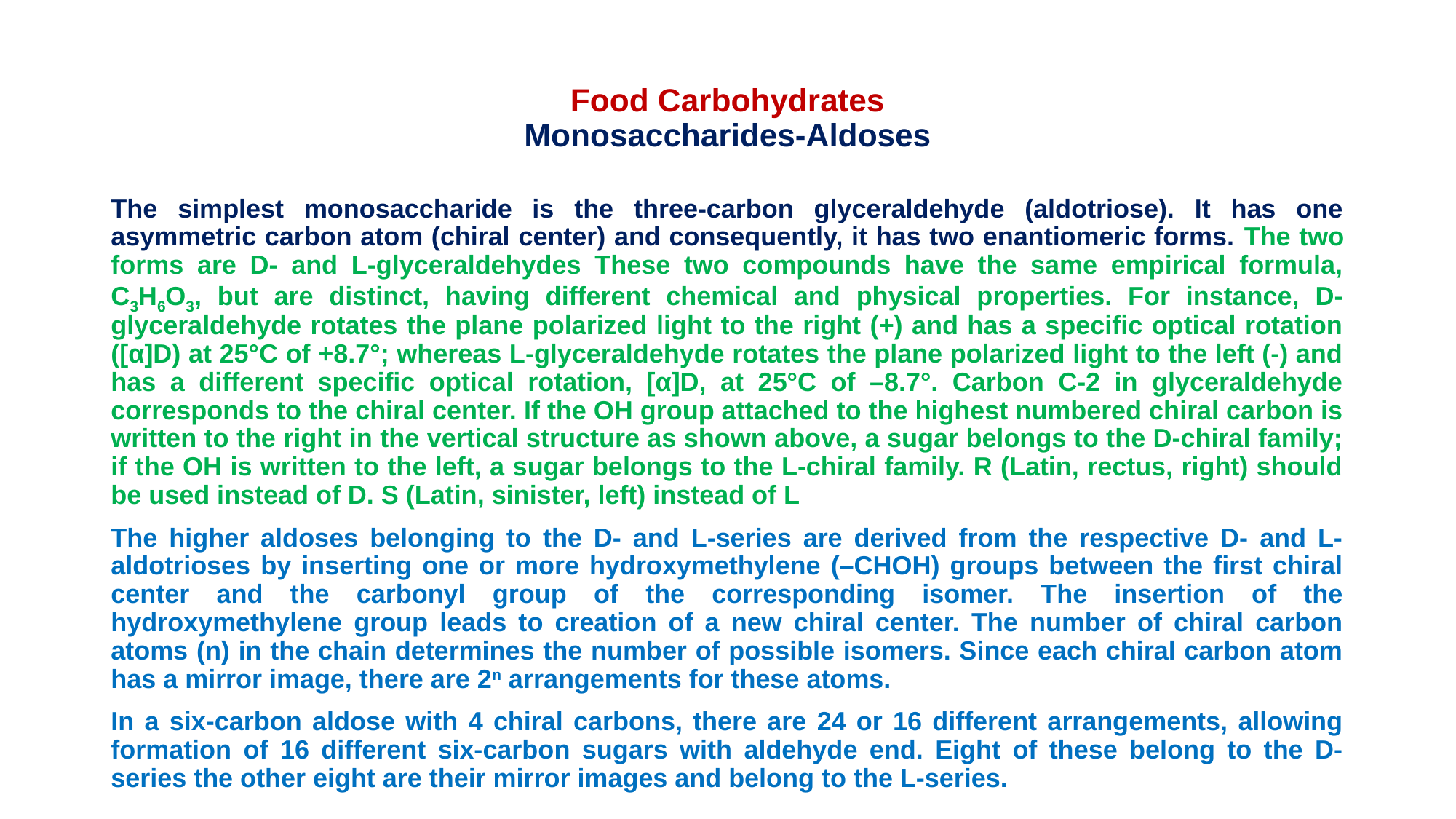

# Food Carbohydrates Monosaccharides-Aldoses
The simplest monosaccharide is the three-carbon glyceraldehyde (aldotriose). It has one asymmetric carbon atom (chiral center) and consequently, it has two enantiomeric forms. The two forms are D- and L-glyceraldehydes These two compounds have the same empirical formula, C3H6O3, but are distinct, having different chemical and physical properties. For instance, D-glyceraldehyde rotates the plane polarized light to the right (+) and has a specific optical rotation ([α]D) at 25°C of +8.7°; whereas L-glyceraldehyde rotates the plane polarized light to the left (-) and has a different specific optical rotation, [α]D, at 25°C of –8.7°. Carbon C-2 in glyceraldehyde corresponds to the chiral center. If the OH group attached to the highest numbered chiral carbon is written to the right in the vertical structure as shown above, a sugar belongs to the D-chiral family; if the OH is written to the left, a sugar belongs to the L-chiral family. R (Latin, rectus, right) should be used instead of D. S (Latin, sinister, left) instead of L
The higher aldoses belonging to the D- and L-series are derived from the respective D- and L-aldotrioses by inserting one or more hydroxymethylene (–CHOH) groups between the first chiral center and the carbonyl group of the corresponding isomer. The insertion of the hydroxymethylene group leads to creation of a new chiral center. The number of chiral carbon atoms (n) in the chain determines the number of possible isomers. Since each chiral carbon atom has a mirror image, there are 2n arrangements for these atoms.
In a six-carbon aldose with 4 chiral carbons, there are 24 or 16 different arrangements, allowing formation of 16 different six-carbon sugars with aldehyde end. Eight of these belong to the D-series the other eight are their mirror images and belong to the L-series.